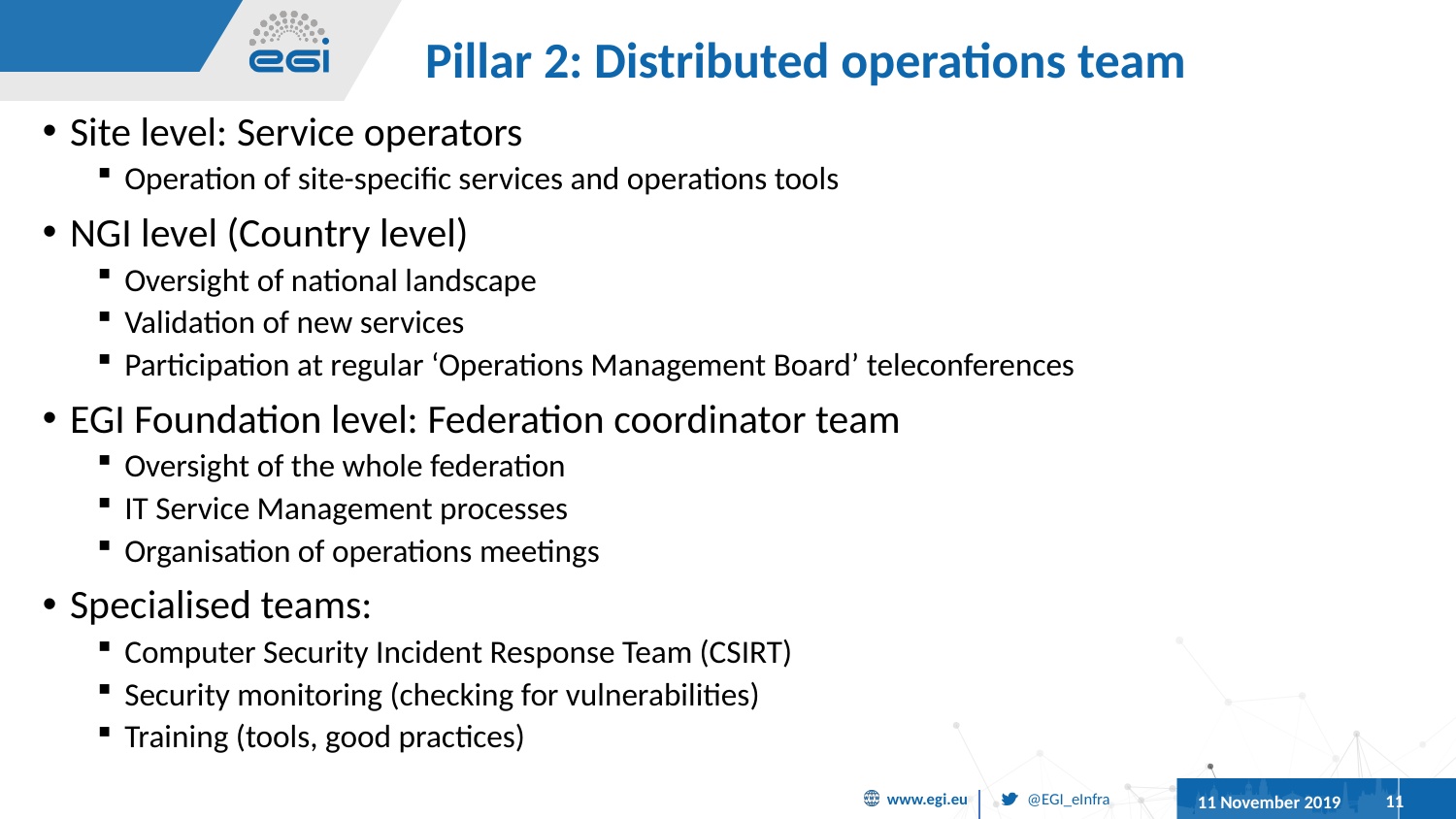

# Pillar 2: Distributed operations team
Site level: Service operators
Operation of site-specific services and operations tools
NGI level (Country level)
Oversight of national landscape
Validation of new services
Participation at regular ‘Operations Management Board’ teleconferences
EGI Foundation level: Federation coordinator team
Oversight of the whole federation
IT Service Management processes
Organisation of operations meetings
Specialised teams:
Computer Security Incident Response Team (CSIRT)
Security monitoring (checking for vulnerabilities)
Training (tools, good practices)